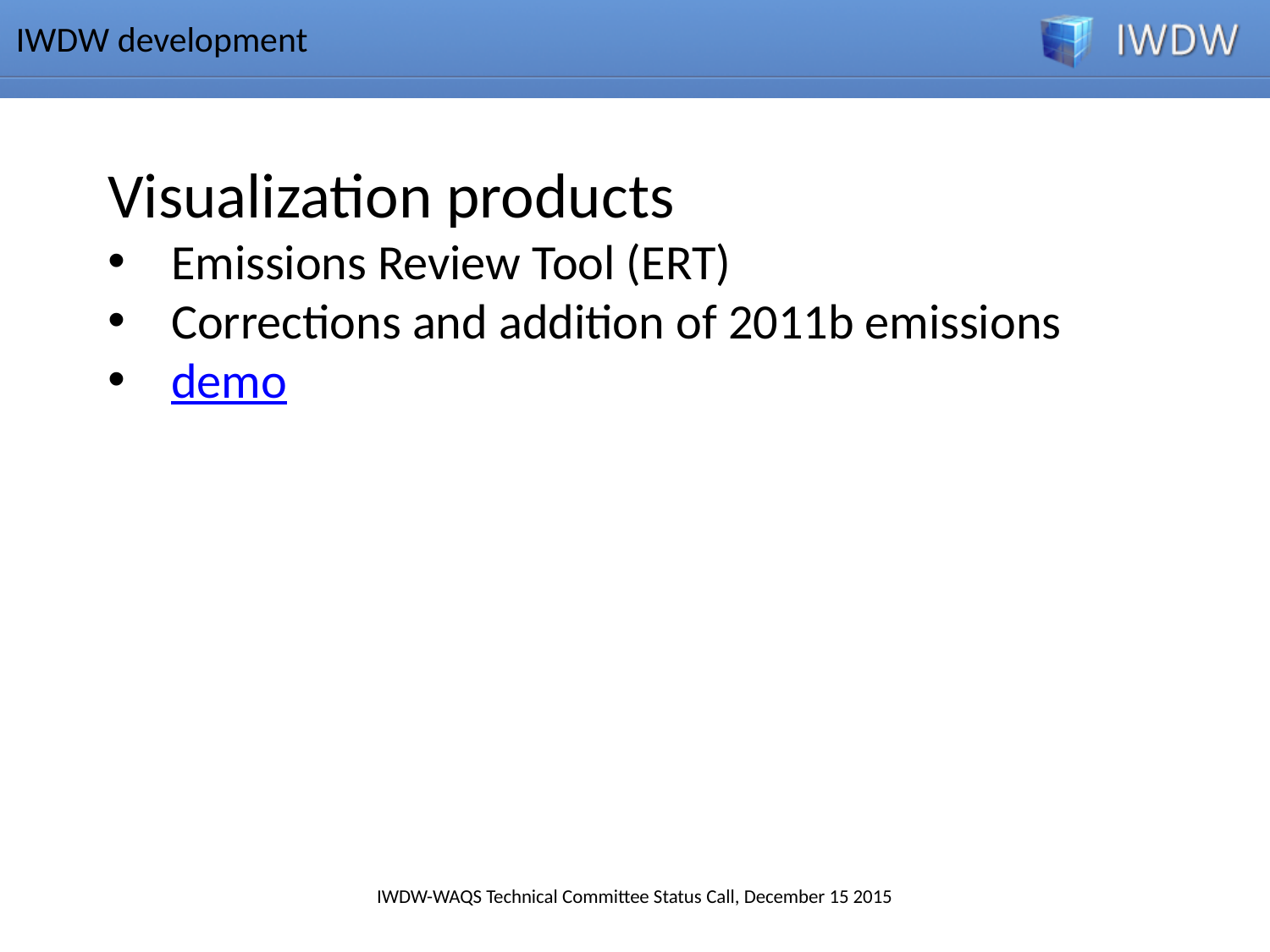

IWDW development
Visualization products
Emissions Review Tool (ERT)
Corrections and addition of 2011b emissions
demo